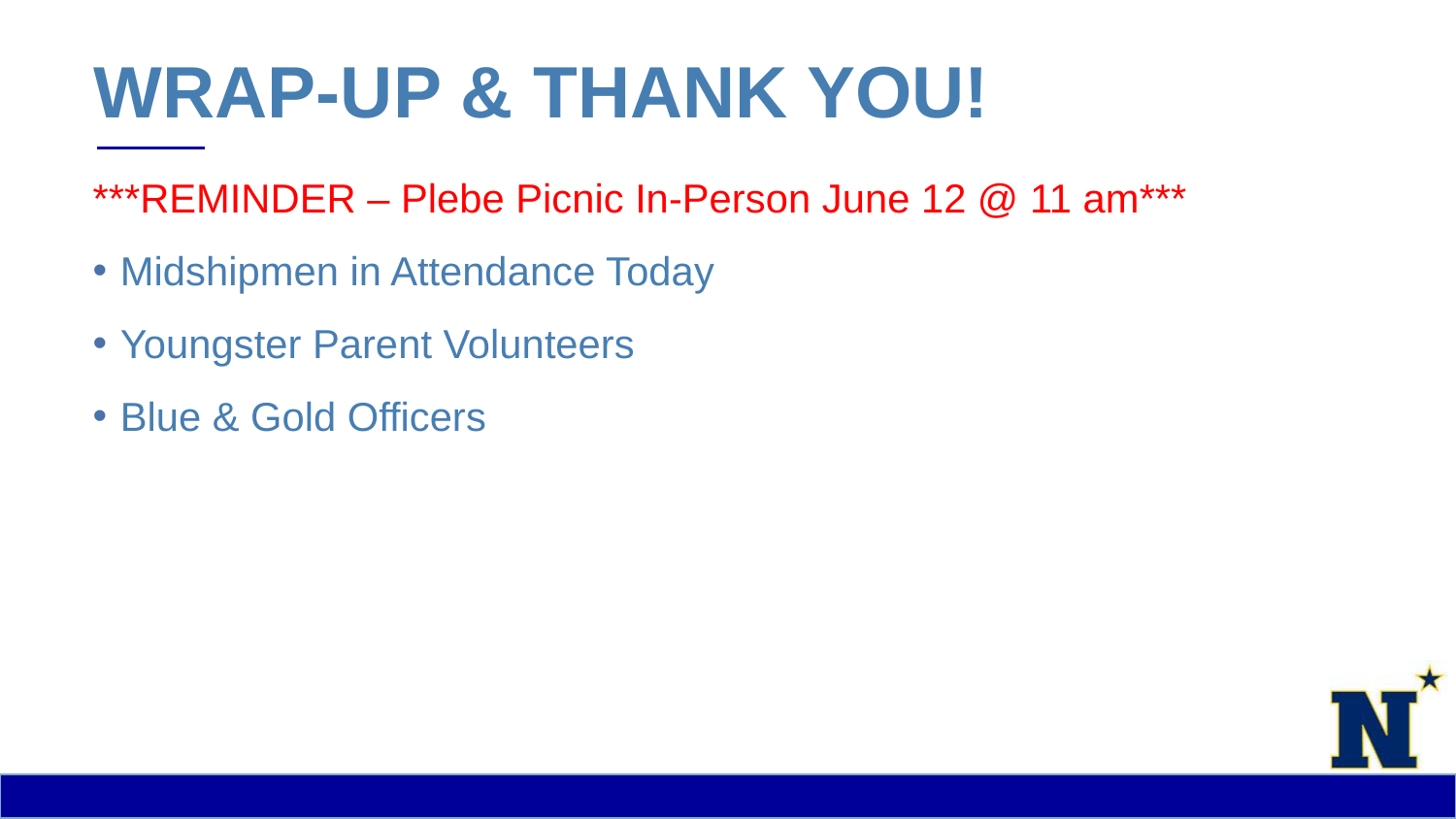

# WRAP-UP & THANK YOU!
***REMINDER – Plebe Picnic In-Person June 12 @ 11 am***
Midshipmen in Attendance Today
Youngster Parent Volunteers
Blue & Gold Officers